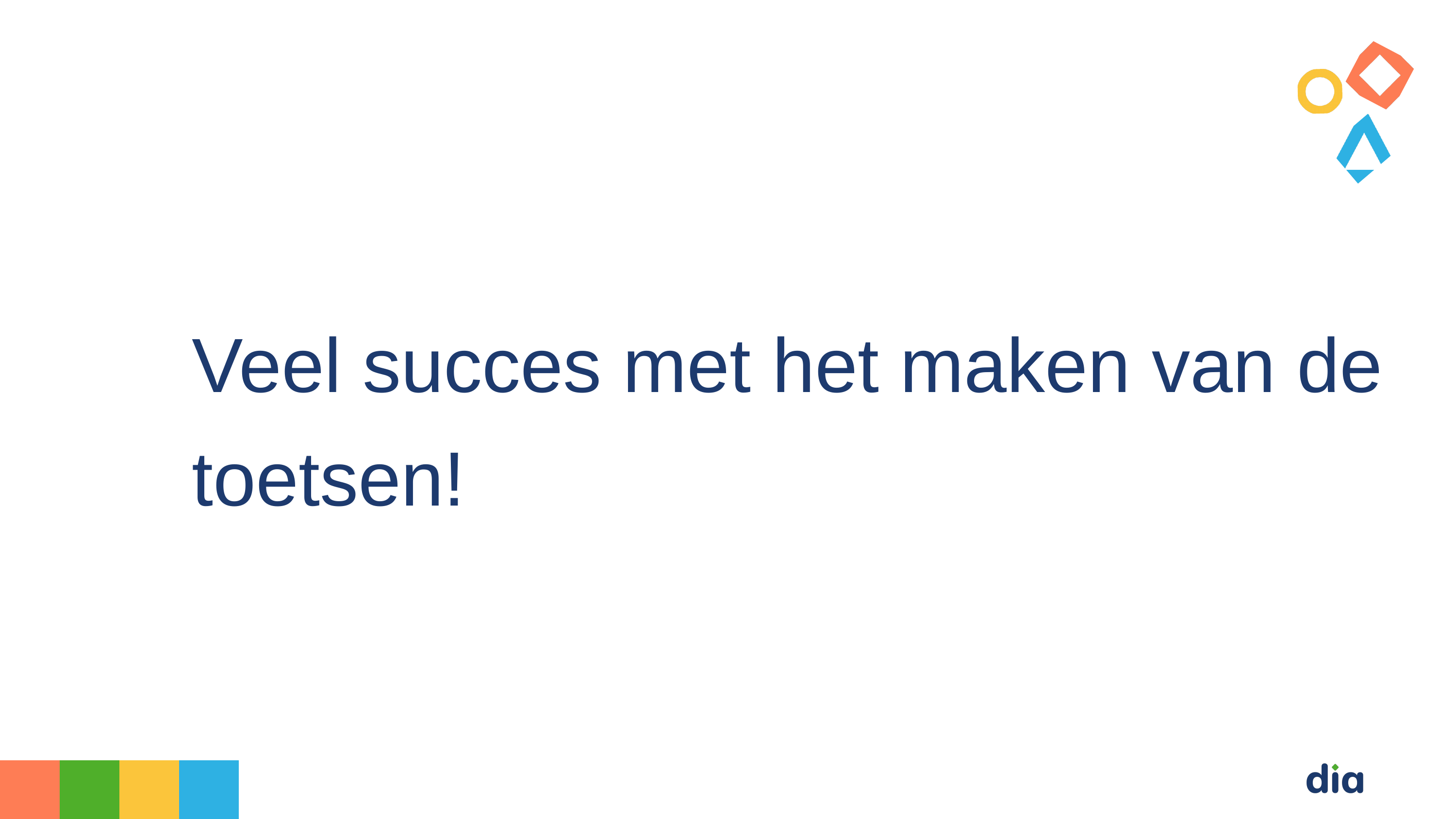

Veel succes met het maken van de toetsen!